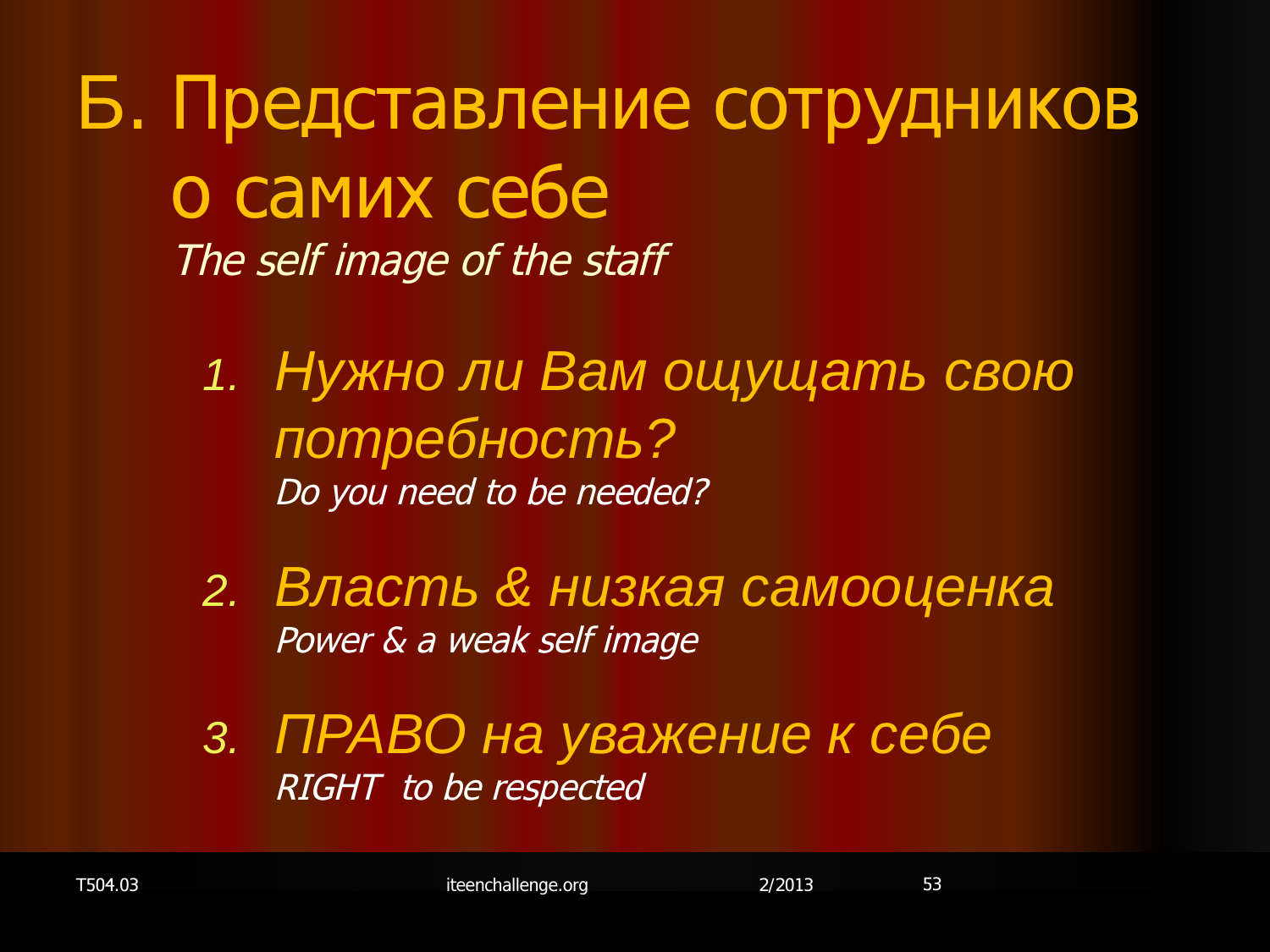

Б.	Представление сотрудников о самих себе
The self image of the staff
Нужно ли Вам ощущать свою потребность?
Do you need to be needed?
Власть & низкая самооценка
Power & a weak self image
ПРАВО на уважение к себе
RIGHT  to be respected
53
T504.03
iteenchallenge.org                               2/2013